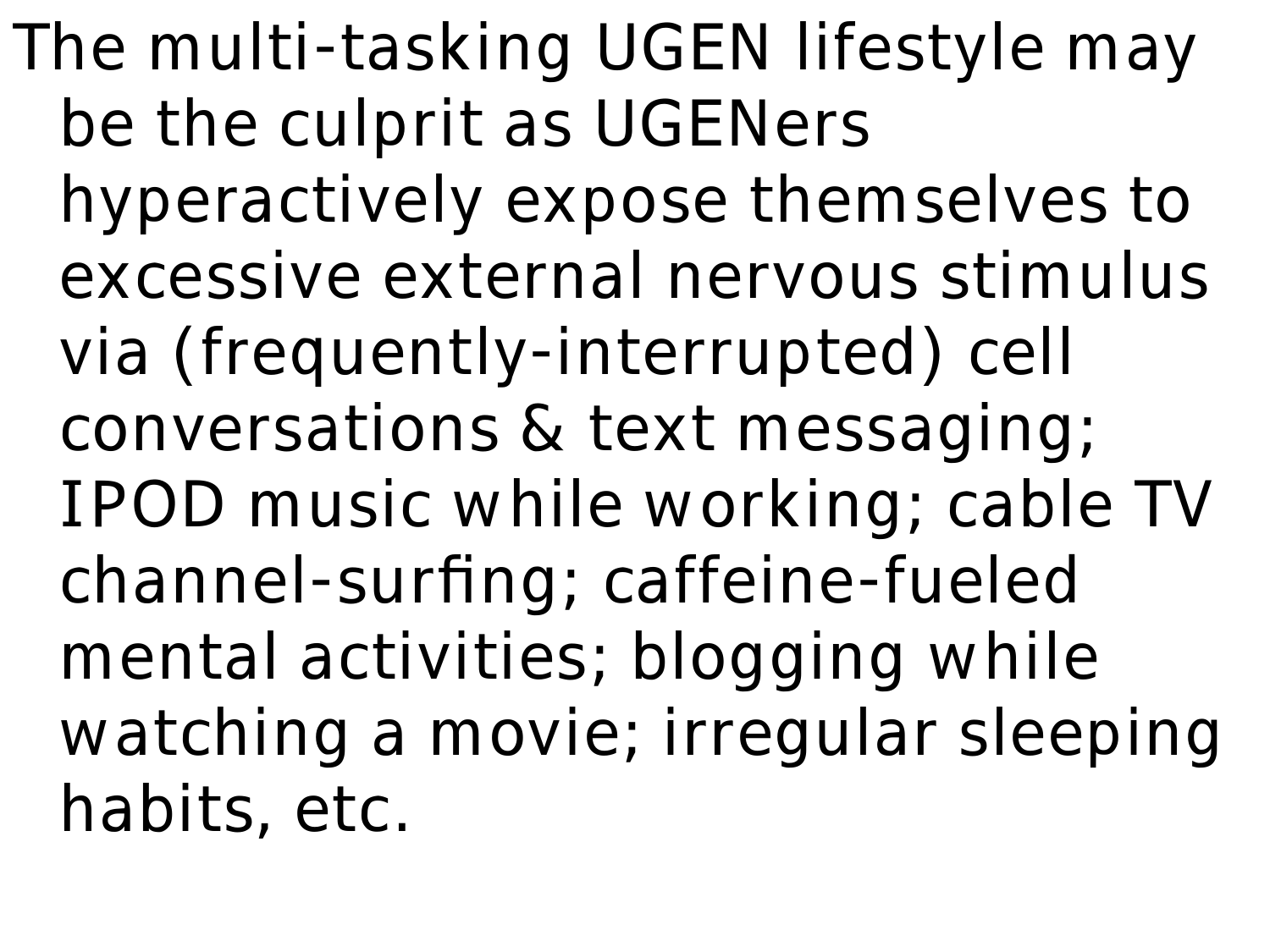

The multi-tasking UGEN lifestyle may be the culprit as UGENers hyperactively expose themselves to excessive external nervous stimulus via (frequently-interrupted) cell conversations & text messaging; IPOD music while working; cable TV channel-surfing; caffeine-fueled mental activities; blogging while watching a movie; irregular sleeping habits, etc.